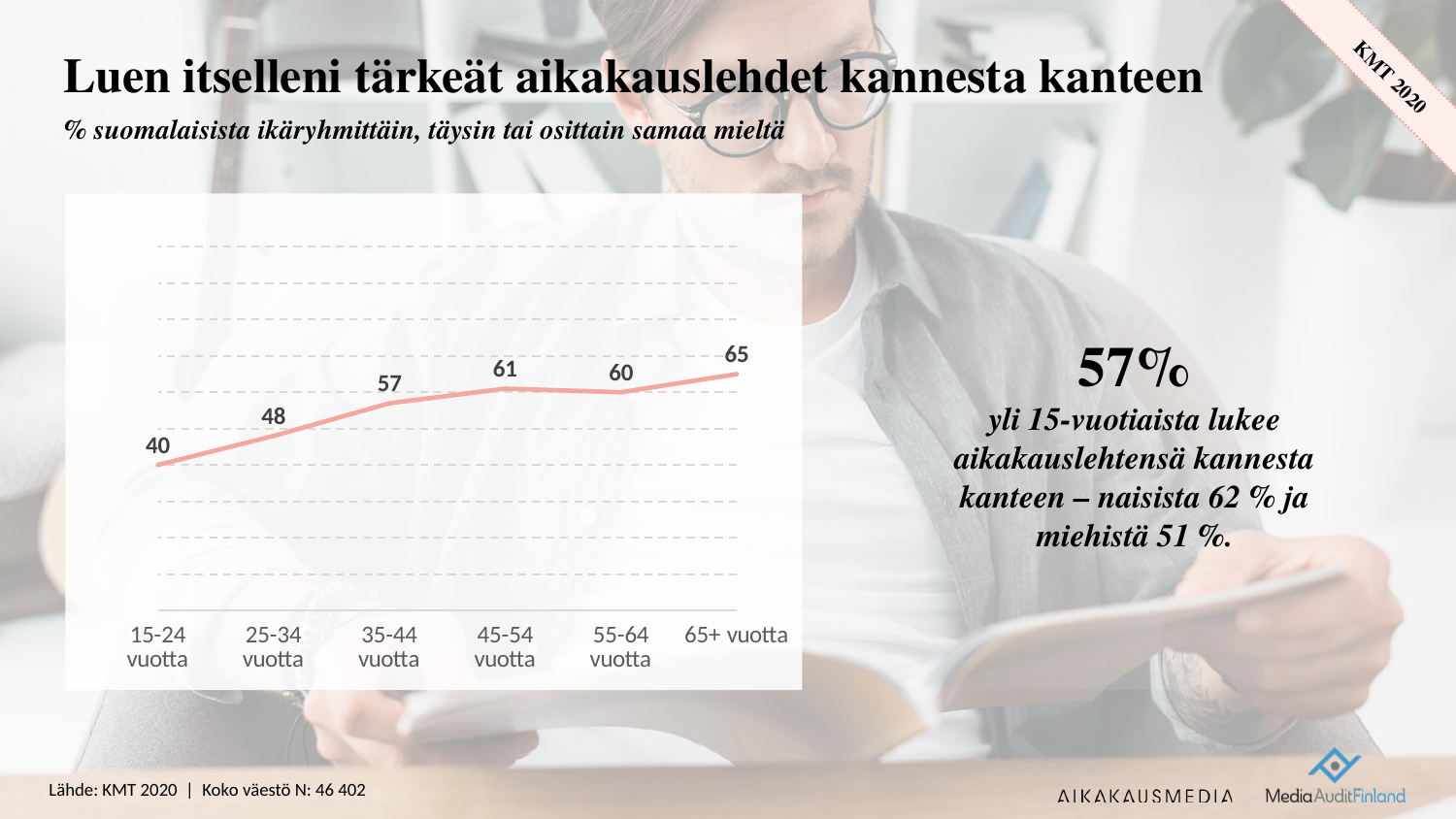

# Luen itselleni tärkeät aikakauslehdet kannesta kanteen
% suomalaisista ikäryhmittäin, täysin tai osittain samaa mieltä
57%
yli 15-vuotiaista lukee aikakauslehtensä kannesta kanteen – naisista 62 % ja miehistä 51 %.

### Chart

| Category | Sarja 1 |
|---|---|
| 15-24 vuotta | 40.0 |
| 25-34 vuotta | 48.0 |
| 35-44 vuotta | 57.0 |
| 45-54 vuotta | 61.0 |
| 55-64 vuotta | 60.0 |
| 65+ vuotta | 65.0 |